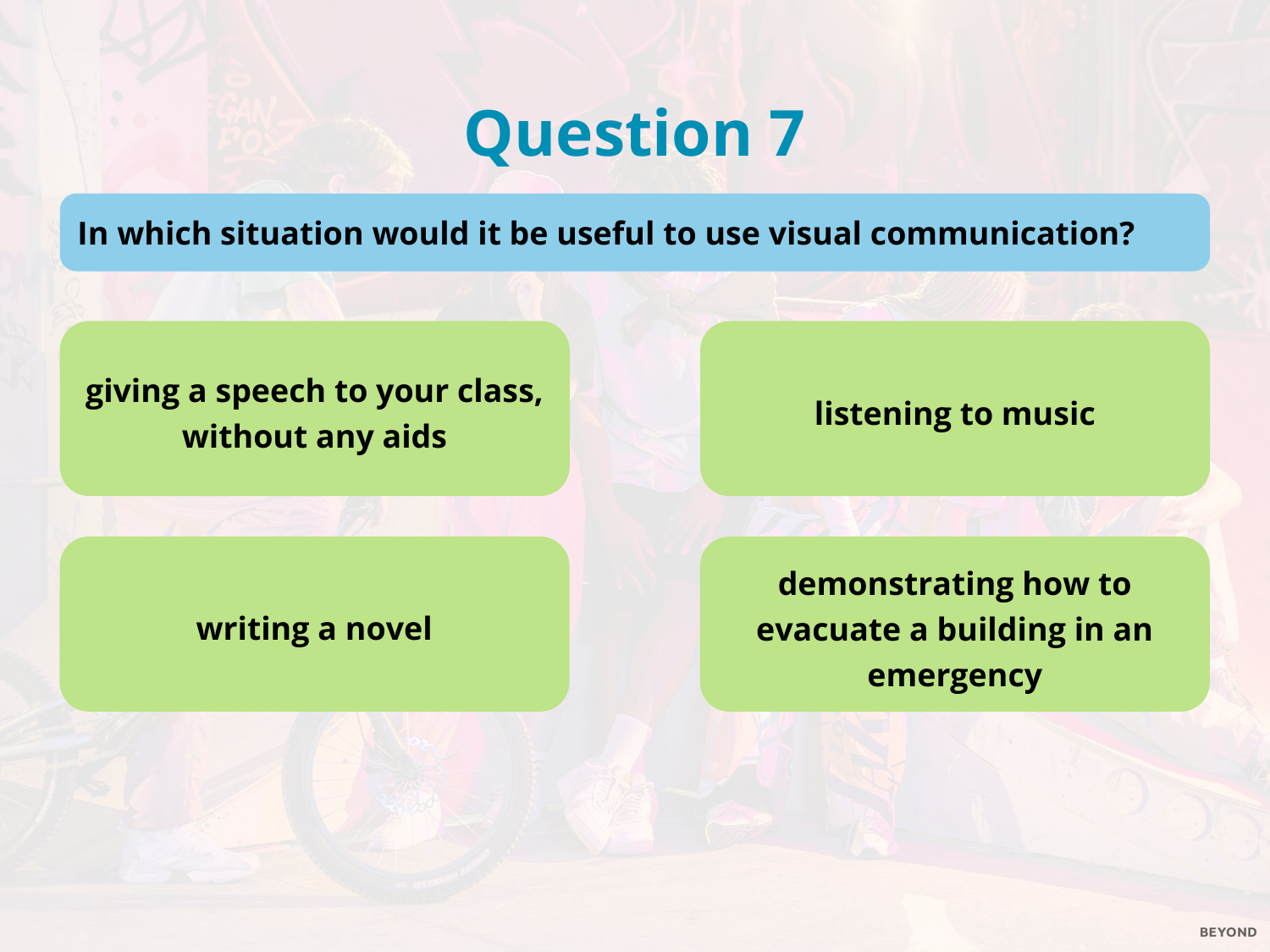

Question 7
In which situation would it be useful to use visual communication?
giving a speech to your class, without any aids
listening to music
writing a novel
demonstrating how to evacuate a building in an emergency